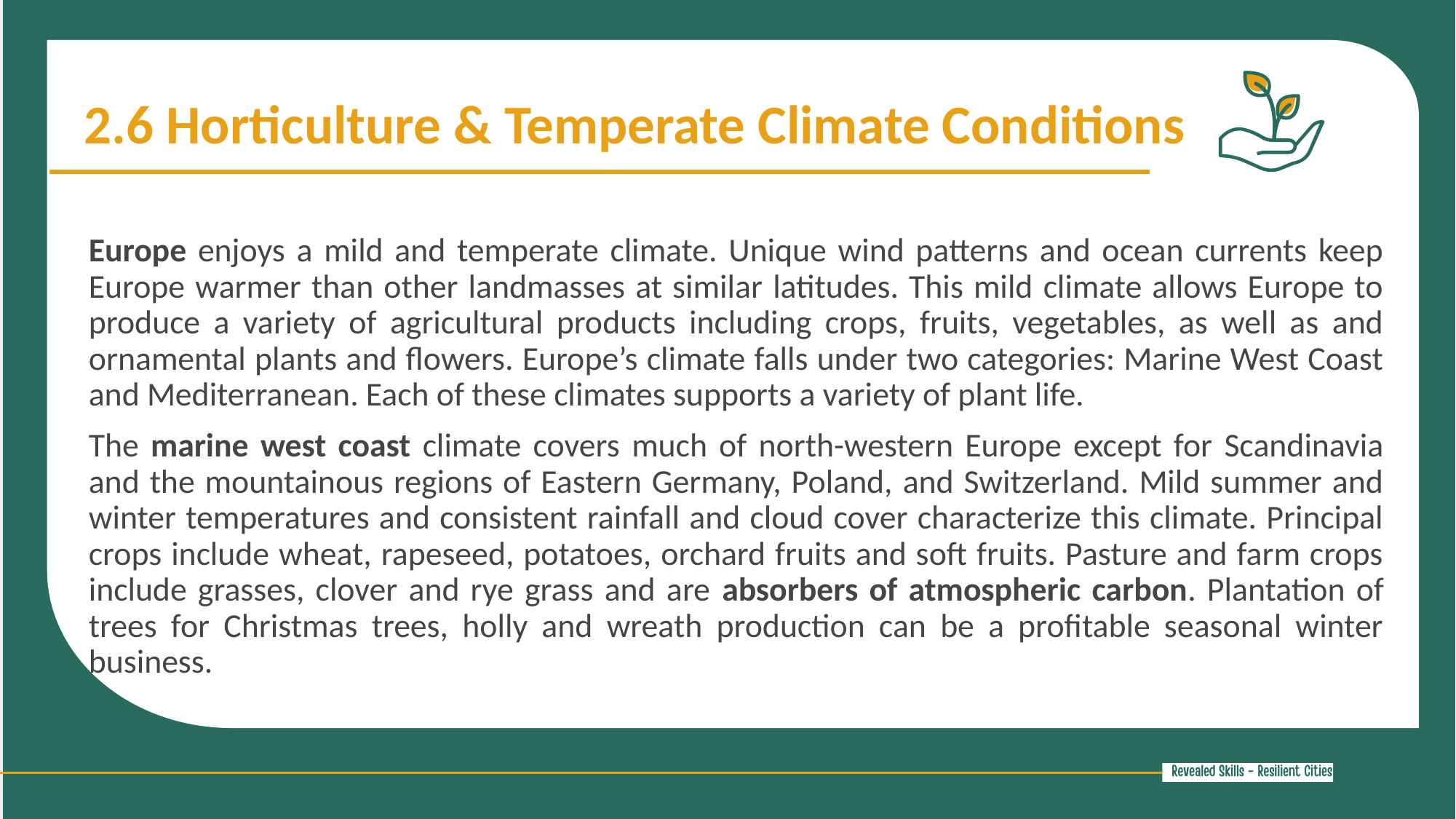

2.6 Horticulture & Temperate Climate Conditions
Europe enjoys a mild and temperate climate. Unique wind patterns and ocean currents keep Europe warmer than other landmasses at similar latitudes. This mild climate allows Europe to produce a variety of agricultural products including crops, fruits, vegetables, as well as and ornamental plants and flowers. Europe’s climate falls under two categories: Marine West Coast and Mediterranean. Each of these climates supports a variety of plant life.
The marine west coast climate covers much of north-western Europe except for Scandinavia and the mountainous regions of Eastern Germany, Poland, and Switzerland. Mild summer and winter temperatures and consistent rainfall and cloud cover characterize this climate. Principal crops include wheat, rapeseed, potatoes, orchard fruits and soft fruits. Pasture and farm crops include grasses, clover and rye grass and are absorbers of atmospheric carbon. Plantation of trees for Christmas trees, holly and wreath production can be a profitable seasonal winter business.